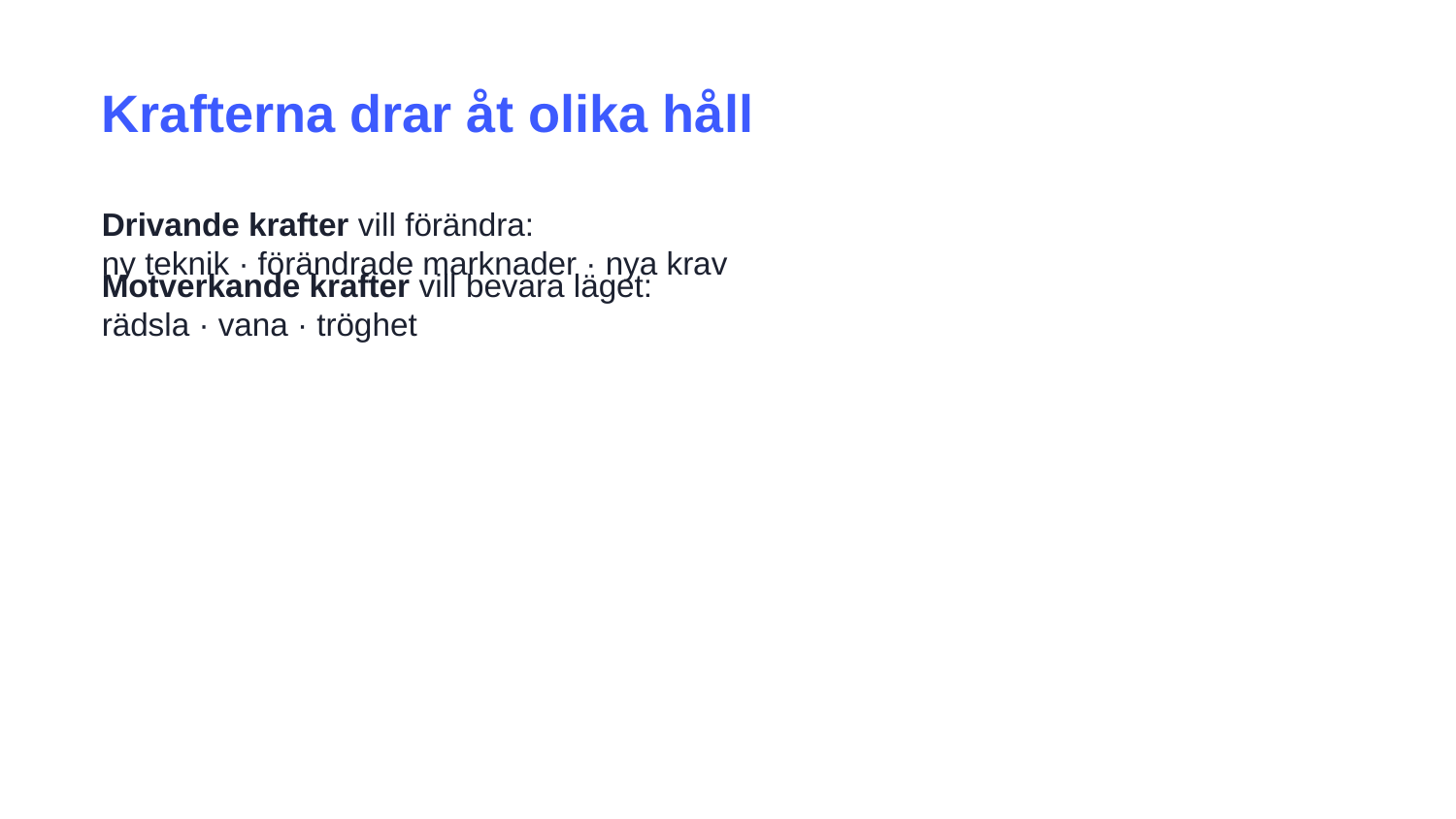

Krafterna drar åt olika håll
Drivande krafter vill förändra:
ny teknik · förändrade marknader · nya krav
Motverkande krafter vill bevara läget:
rädsla · vana · tröghet